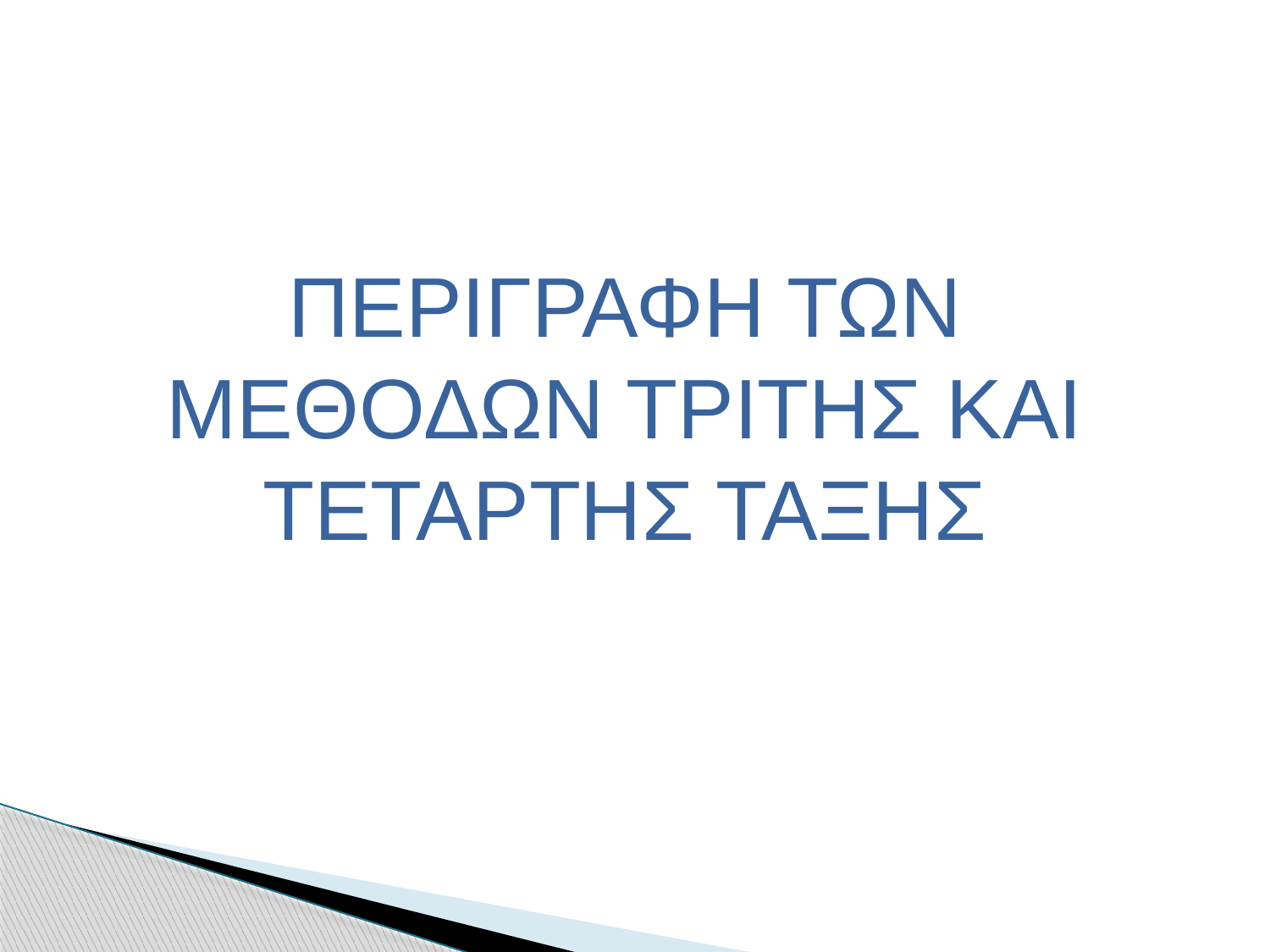

ΠΕΡΙΓΡΑΦΗ ΤΩΝ ΜΕΘΟΔΩΝ ΤΡΙΤΗΣ ΚΑΙ ΤΕΤΑΡΤΗΣ ΤΑΞΗΣ